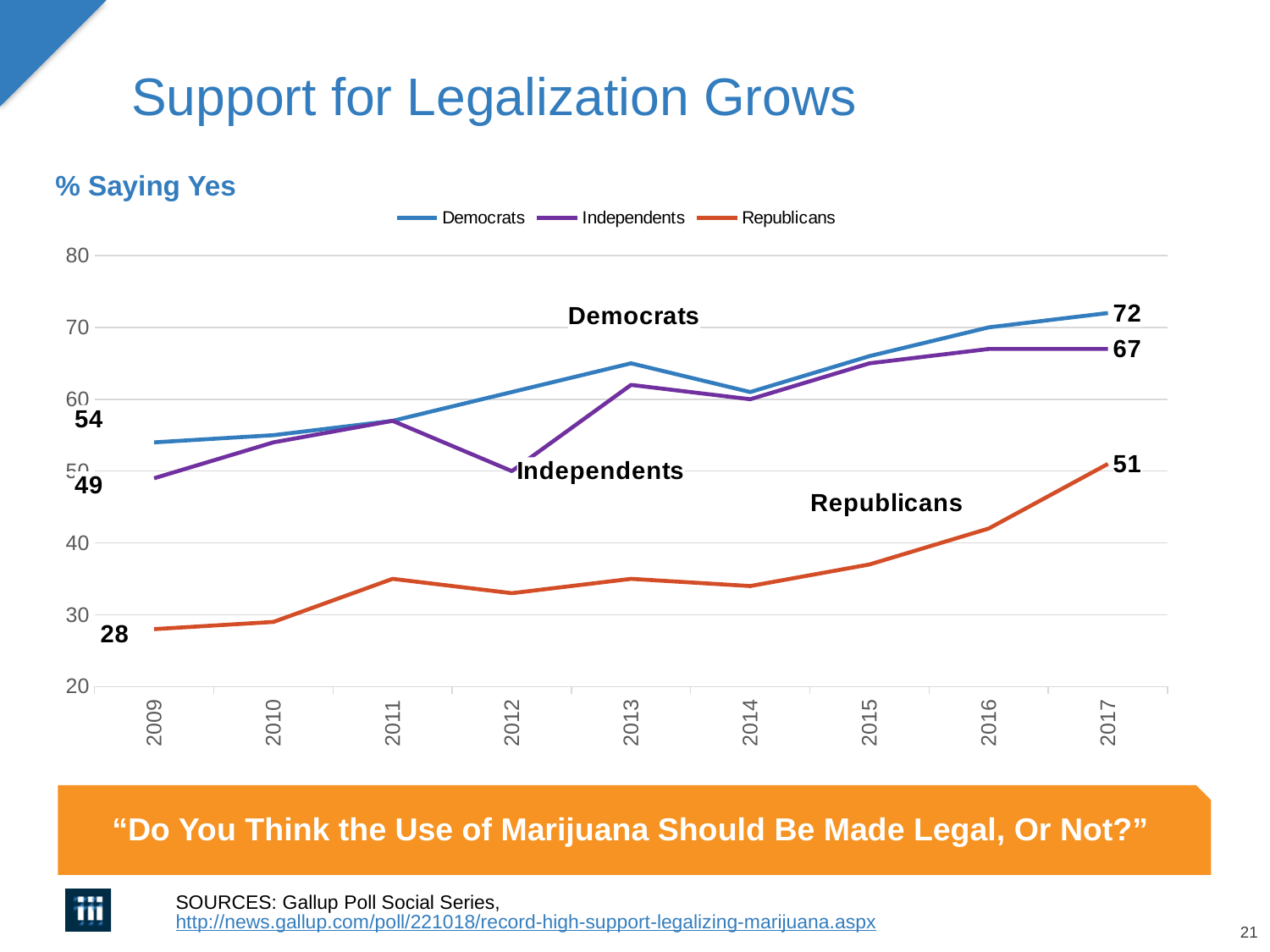

12/01/09 - 9pm

Support for Legalization Grows
% Saying Yes

### Chart

| Category | Democrats | Independents | Republicans |
|---|---|---|---|
| 2009 | 54.0 | 49.0 | 28.0 |
| 2010 | 55.0 | 54.0 | 29.0 |
| 2011 | 57.0 | 57.0 | 35.0 |
| 2012 | 61.0 | 50.0 | 33.0 |
| 2013 | 65.0 | 62.0 | 35.0 |
| 2014 | 61.0 | 60.0 | 34.0 |
| 2015 | 66.0 | 65.0 | 37.0 |
| 2016 | 70.0 | 67.0 | 42.0 |
| 2017 | 72.0 | 67.0 | 51.0 |
“Do You Think the Use of Marijuana Should Be Made Legal, Or Not?”

SOURCES: Gallup Poll Social Series, http://news.gallup.com/poll/221018/record-high-support-legalizing-marijuana.aspx